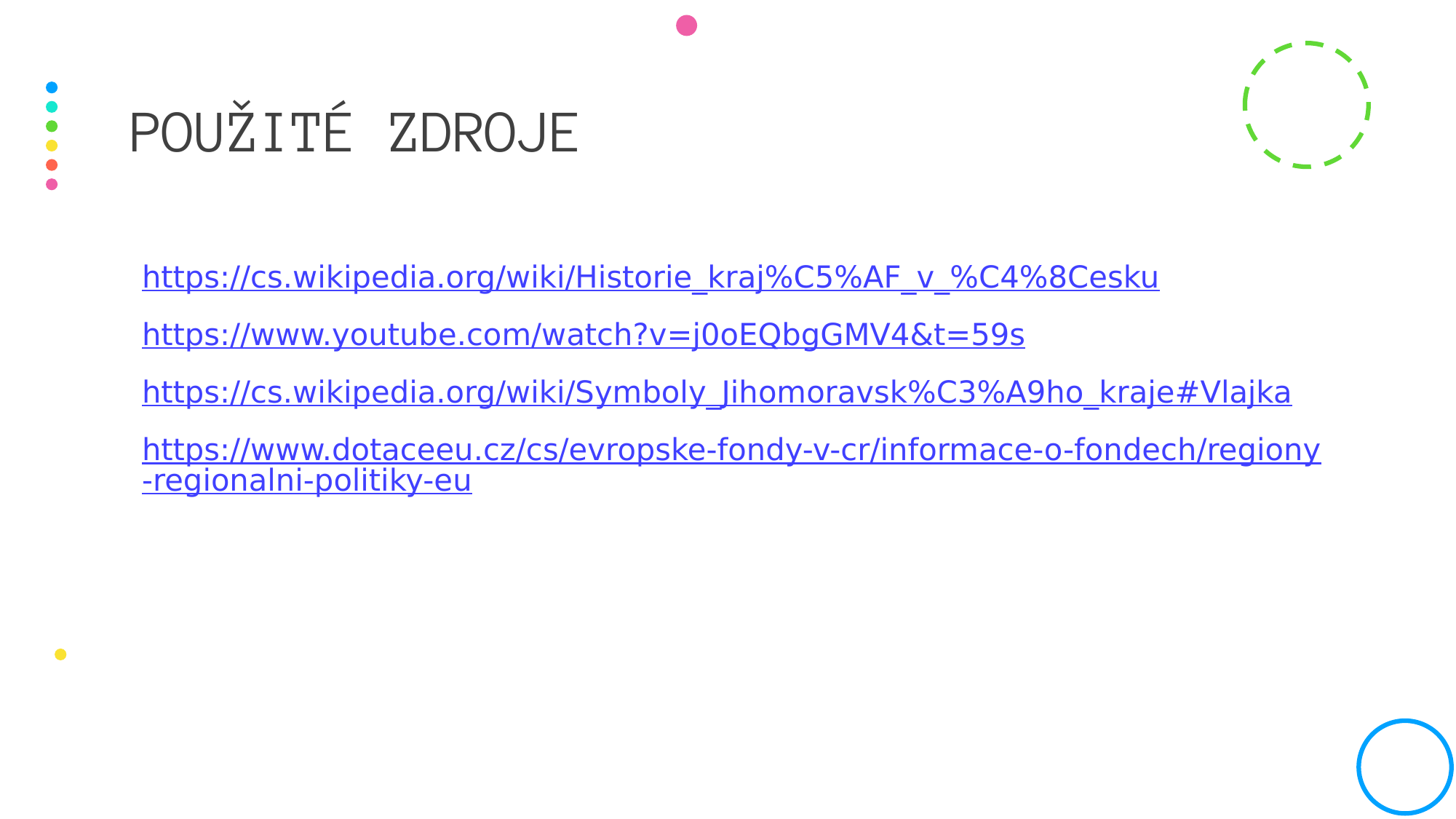

# Použité zdroje
https://cs.wikipedia.org/wiki/Historie_kraj%C5%AF_v_%C4%8Cesku
https://www.youtube.com/watch?v=j0oEQbgGMV4&t=59s
https://cs.wikipedia.org/wiki/Symboly_Jihomoravsk%C3%A9ho_kraje#Vlajka
https://www.dotaceeu.cz/cs/evropske-fondy-v-cr/informace-o-fondech/regiony-regionalni-politiky-eu